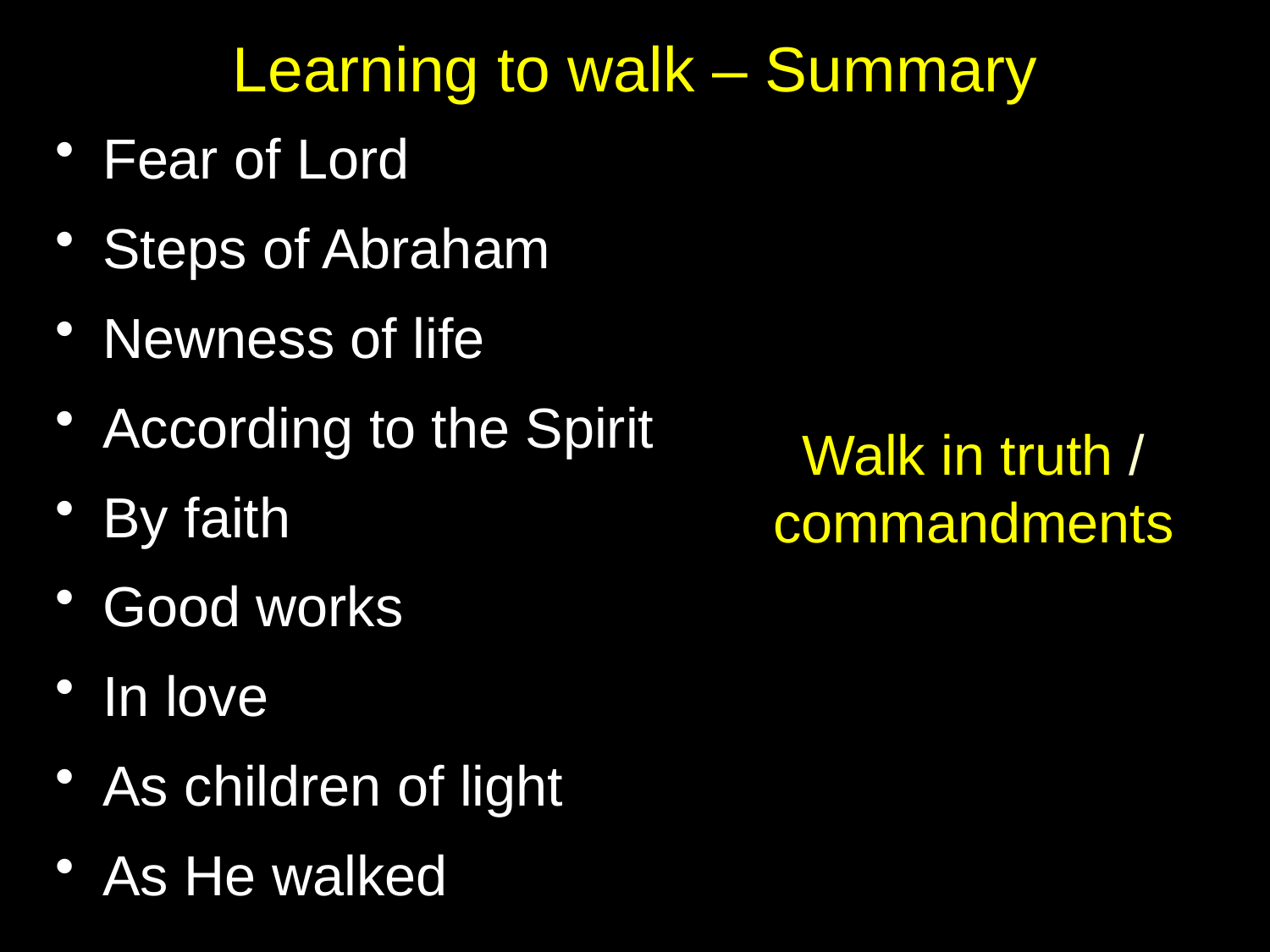

# Learning to walk – Summary
Fear of Lord
Steps of Abraham
Newness of life
According to the Spirit
By faith
Good works
In love
As children of light
As He walked
Walk in truth / commandments